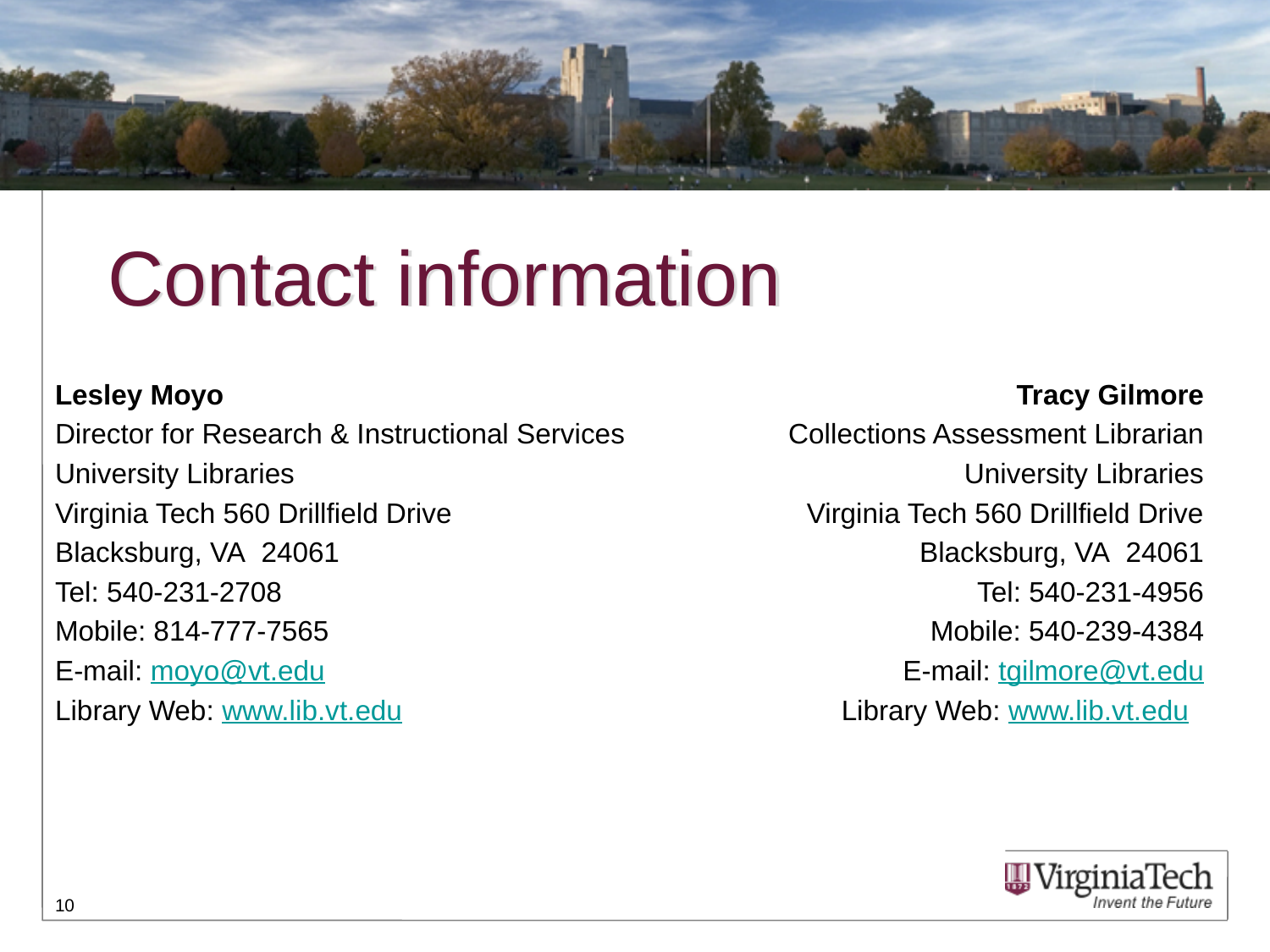

# Contact information
Lesley Moyo
Director for Research & Instructional Services
University Libraries
Virginia Tech 560 Drillfield Drive
Blacksburg, VA  24061
Tel: 540-231-2708
Mobile: 814-777-7565
E-mail: moyo@vt.edu
Library Web: www.lib.vt.edu
Tracy Gilmore
Collections Assessment Librarian
University Libraries
Virginia Tech 560 Drillfield Drive
Blacksburg, VA  24061
Tel: 540-231-4956
Mobile: 540-239-4384
E-mail: tgilmore@vt.edu
Library Web: www.lib.vt.edu

10